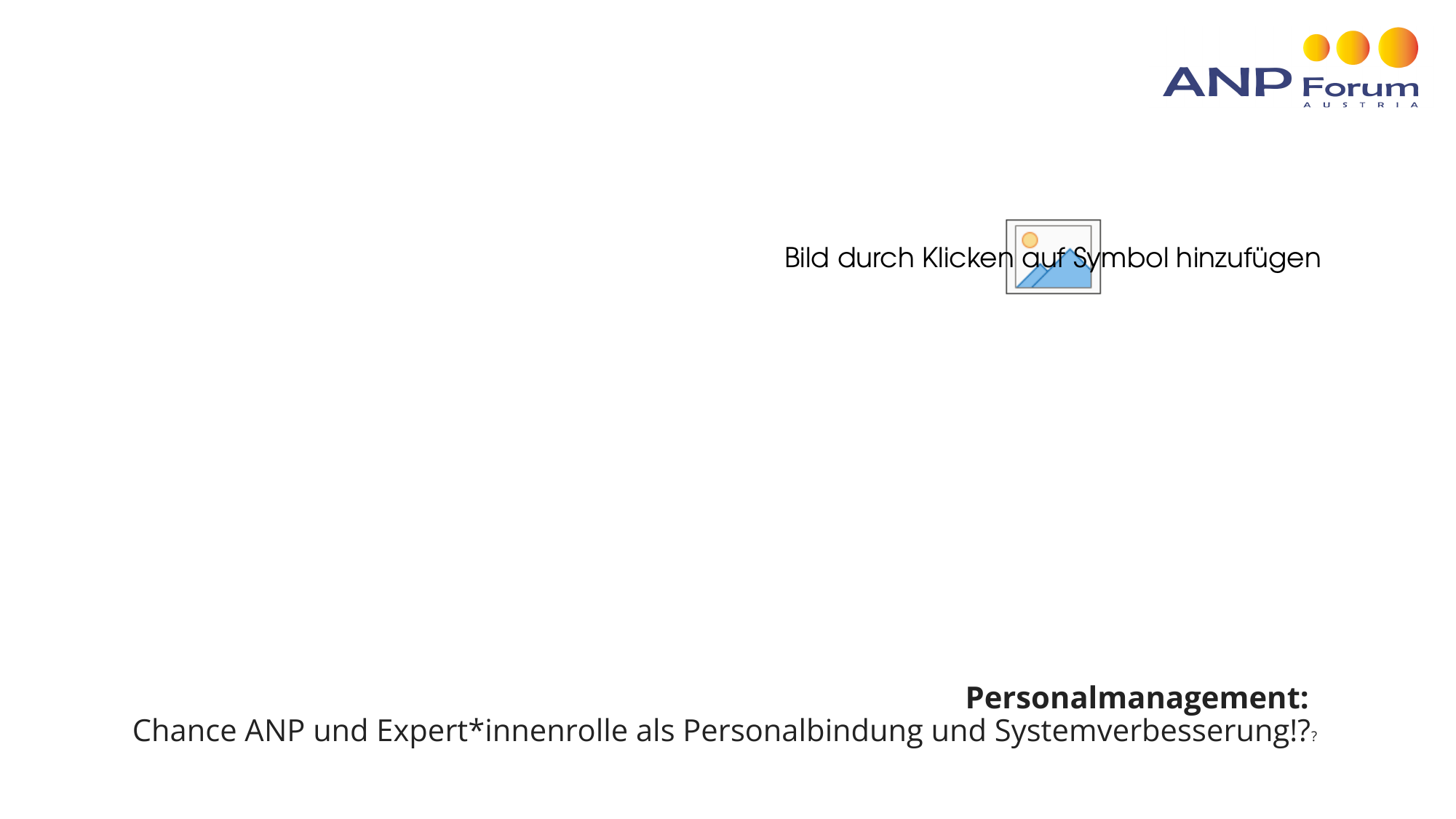

# Personalmanagement: Chance ANP und Expert*innenrolle als Personalbindung und Systemverbesserung!??